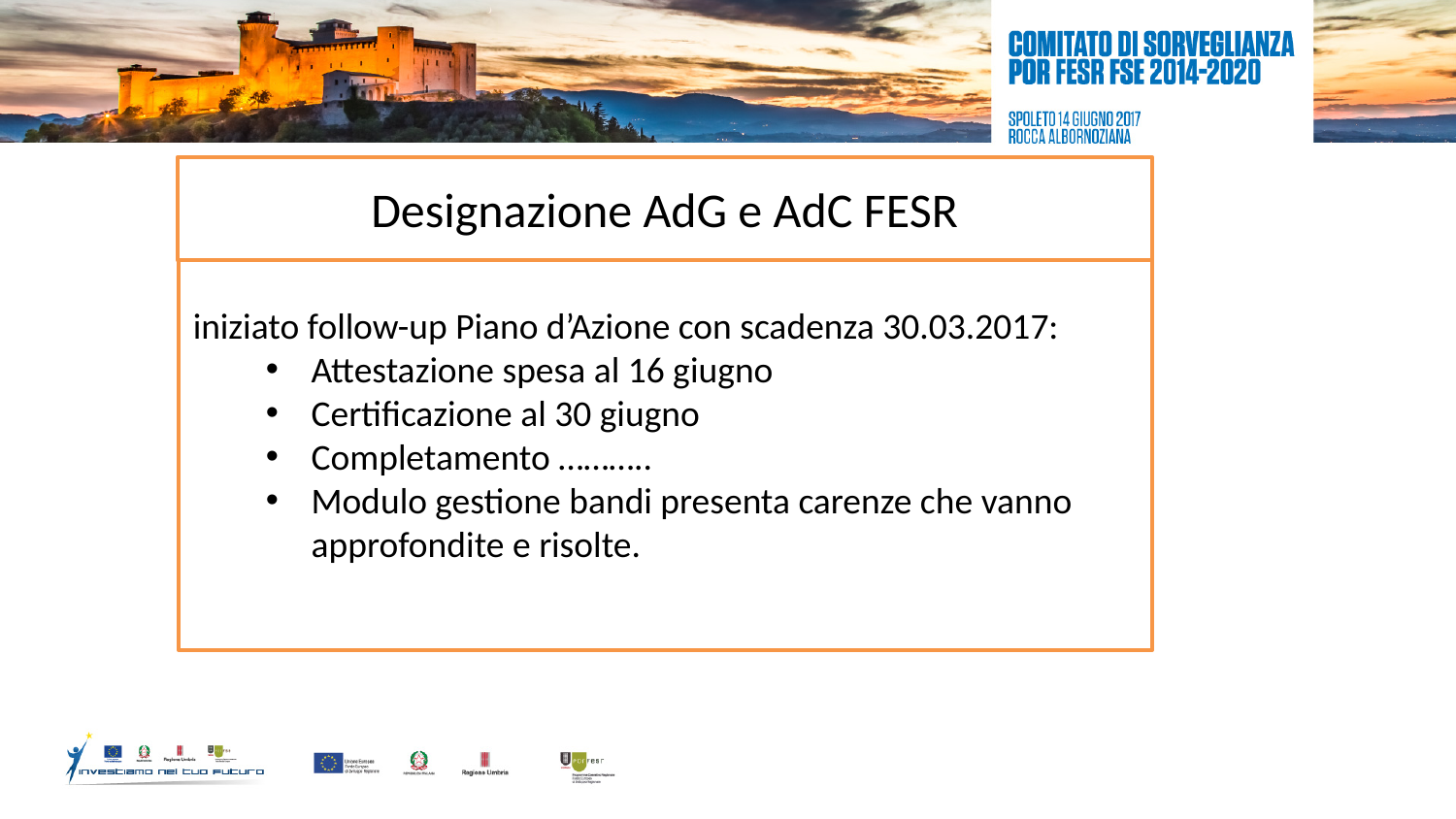

Designazione AdG e AdC FESR
iniziato follow-up Piano d’Azione con scadenza 30.03.2017:
Attestazione spesa al 16 giugno
Certificazione al 30 giugno
Completamento ………..
Modulo gestione bandi presenta carenze che vanno approfondite e risolte.